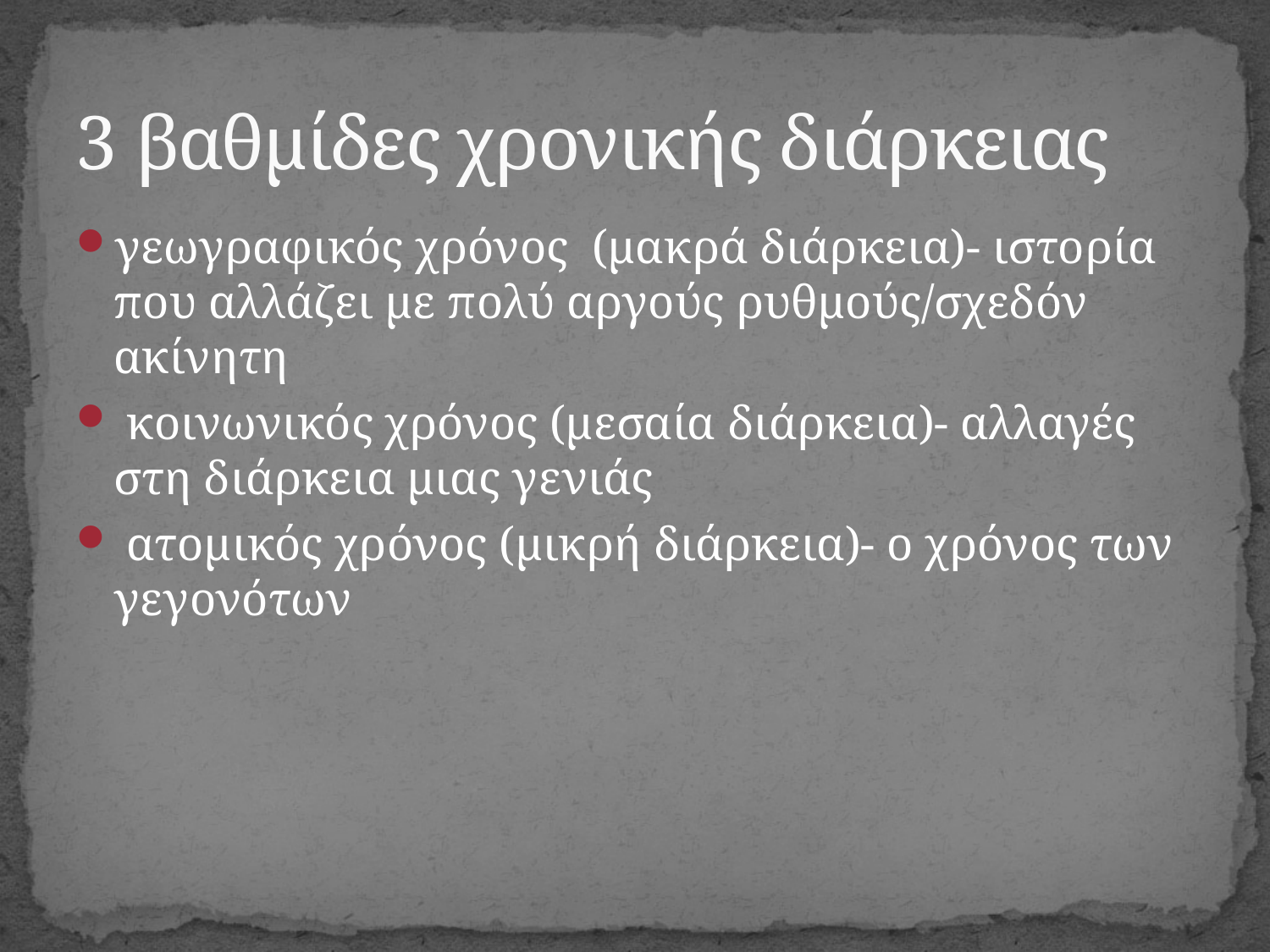

# 3 βαθμίδες χρονικής διάρκειας
γεωγραφικός χρόνος  (μακρά διάρκεια)- ιστορία που αλλάζει με πολύ αργούς ρυθμούς/σχεδόν ακίνητη
 κοινωνικός χρόνος (μεσαία διάρκεια)- αλλαγές στη διάρκεια μιας γενιάς
 ατομικός χρόνος (μικρή διάρκεια)- ο χρόνος των γεγονότων